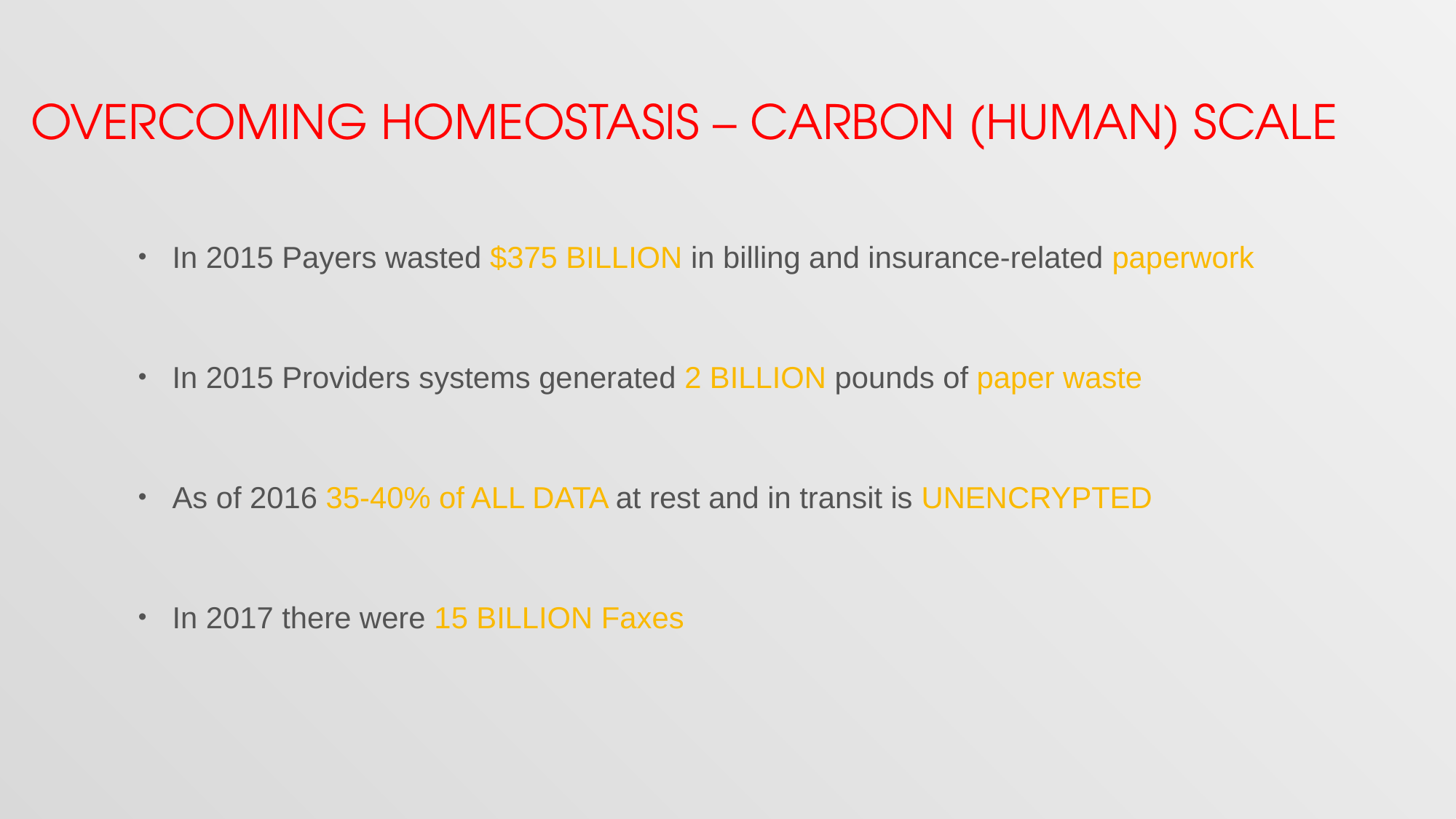

# Overcoming Homeostasis – Carbon (Human) Scale
In 2015 Payers wasted $375 BILLION in billing and insurance-related paperwork

In 2015 Providers systems generated 2 BILLION pounds of paper waste

As of 2016 35-40% of ALL DATA at rest and in transit is UNENCRYPTED

In 2017 there were 15 BILLION Faxes